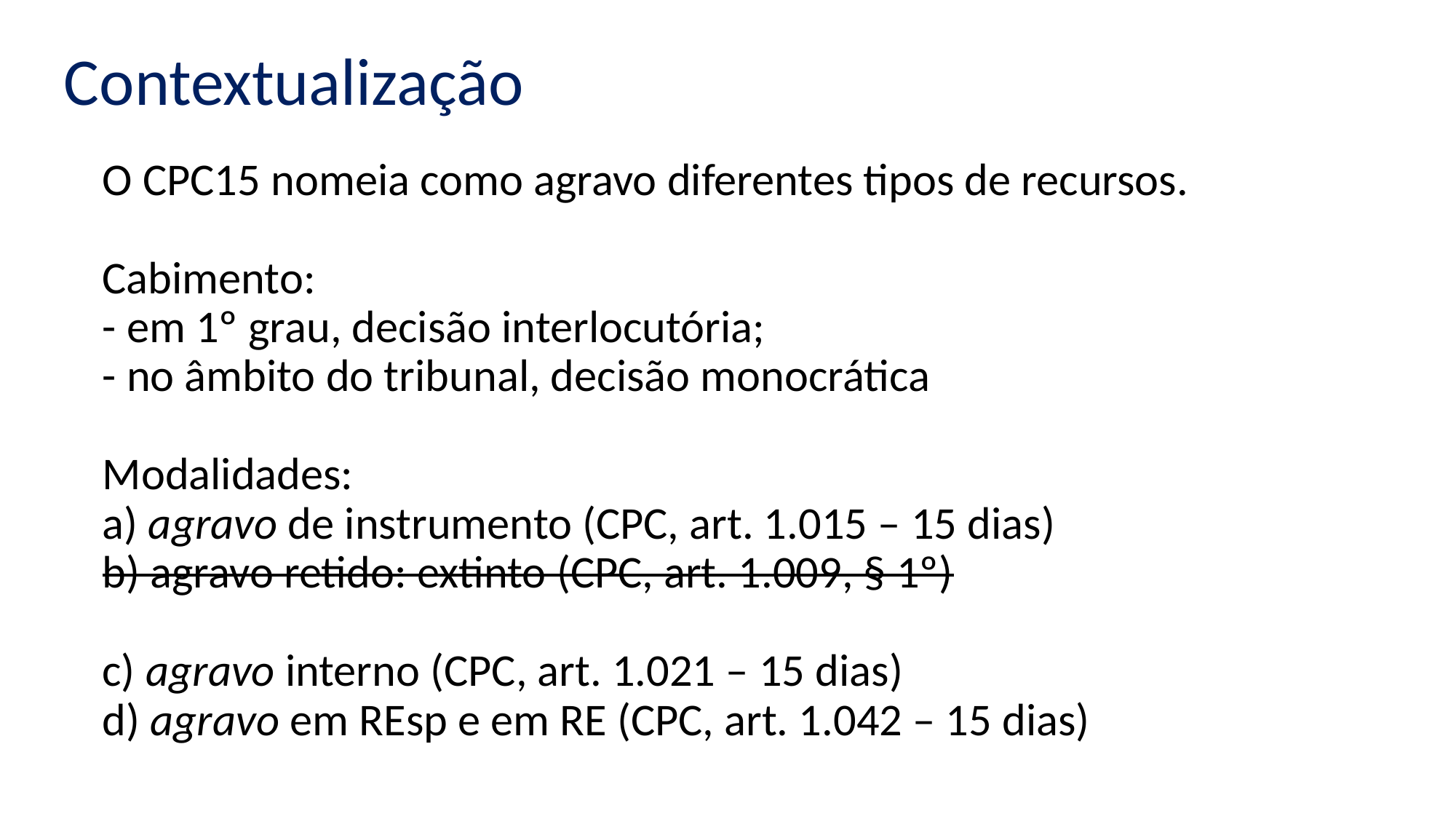

# Contextualização
O CPC15 nomeia como agravo diferentes tipos de recursos.

Cabimento:
- em 1º grau, decisão interlocutória;
- no âmbito do tribunal, decisão monocrática

Modalidades:
a) agravo de instrumento (CPC, art. 1.015 – 15 dias)
b) agravo retido: extinto (CPC, art. 1.009, § 1º)

c) agravo interno (CPC, art. 1.021 – 15 dias)
d) agravo em REsp e em RE (CPC, art. 1.042 – 15 dias)